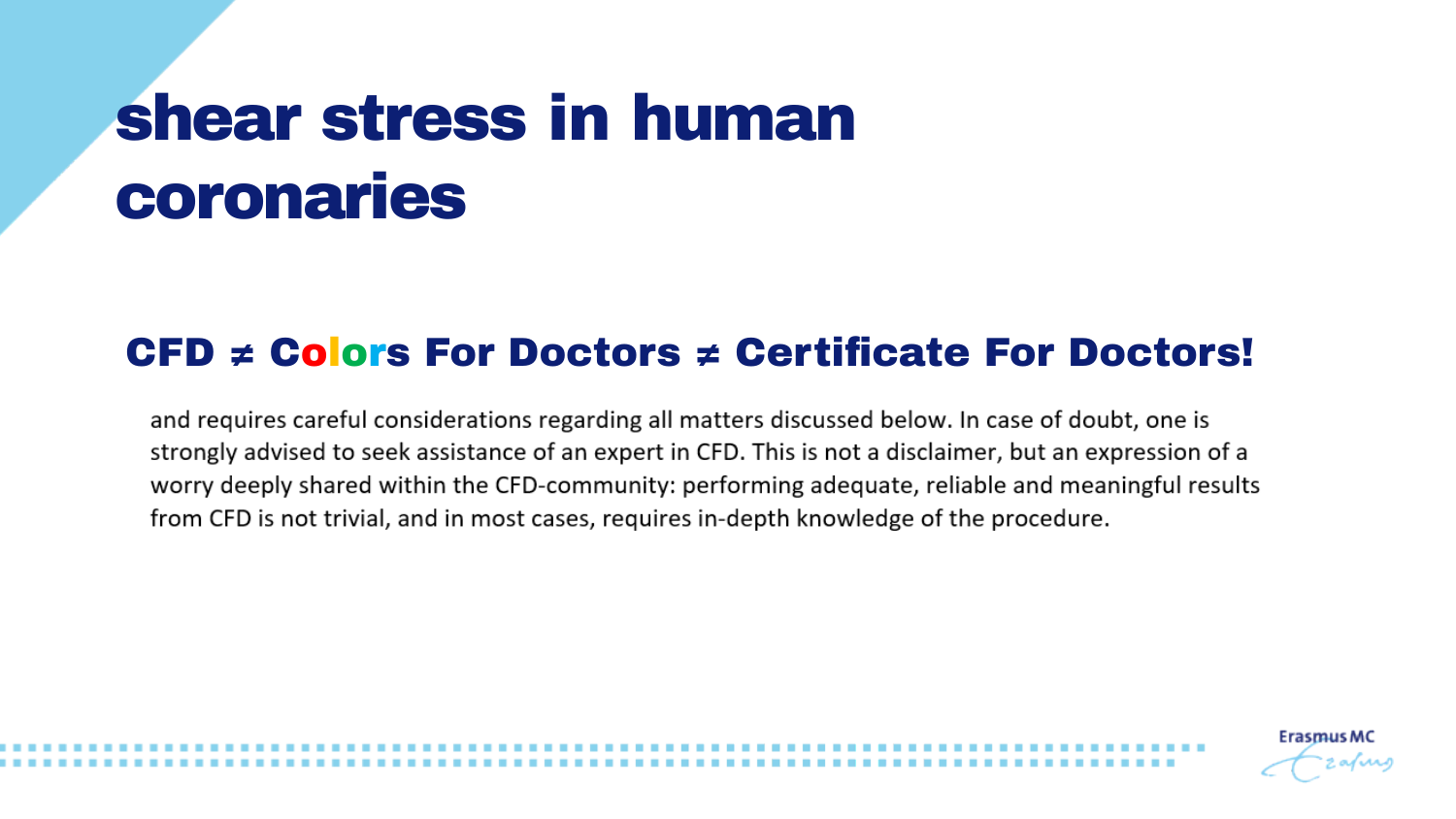

shear stress in human coronaries
CFD ≠ Colors For Doctors ≠ Certificate For Doctors!